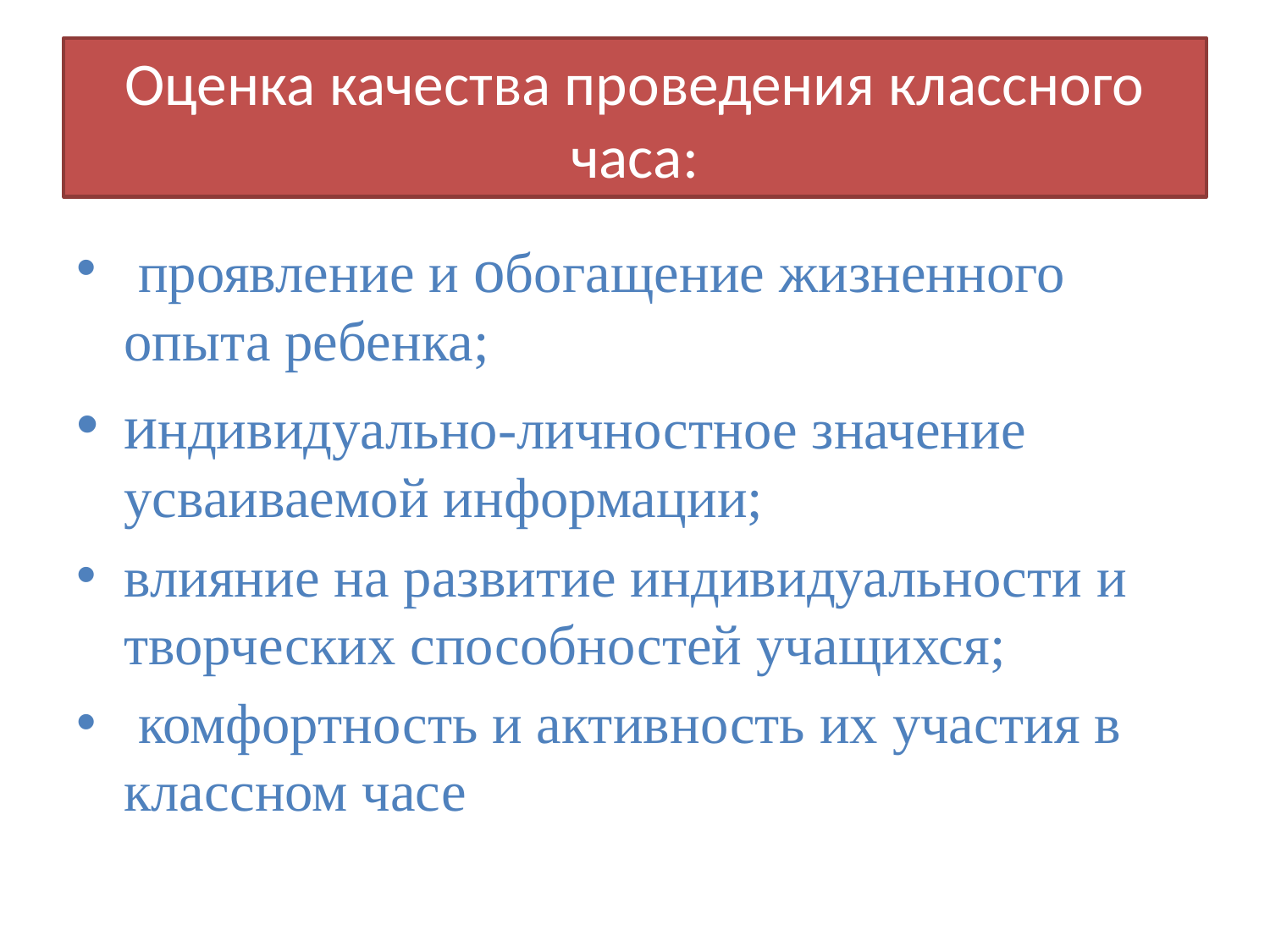

# Оценка качества проведения классного часа:
 проявление и обогащение жизненного опыта ребенка;
индивидуально-личностное значение усваиваемой информации;
влияние на развитие индивидуальности и творческих способностей учащихся;
 комфортность и активность их участия в классном часе